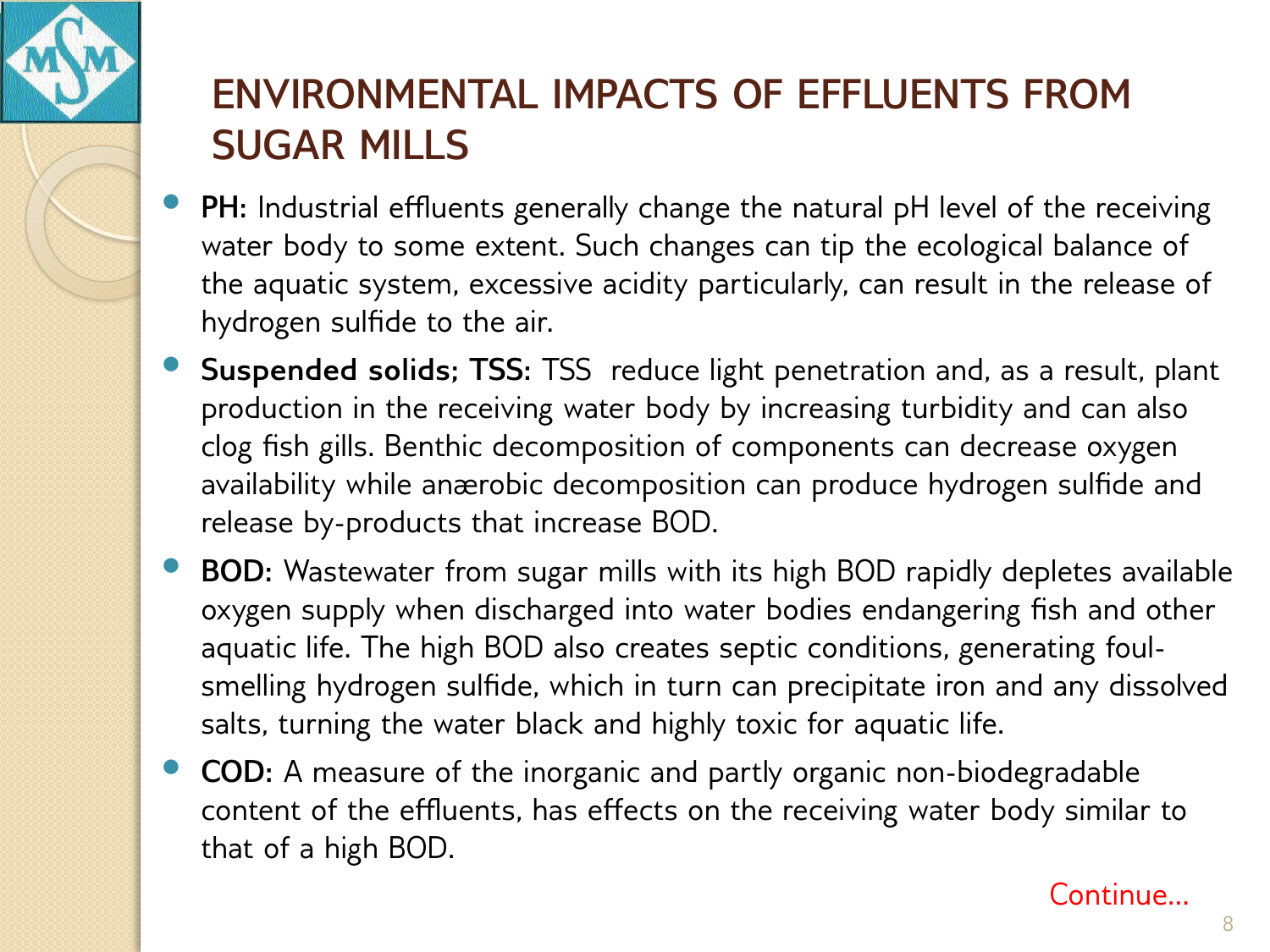

# ENVIRONMENTAL IMPACTS OF EFFLUENTS FROM SUGAR MILLS
PH: Industrial effluents generally change the natural pH level of the receiving water body to some extent. Such changes can tip the ecological balance of the aquatic system, excessive acidity particularly, can result in the release of hydrogen sulfide to the air.
Suspended solids; TSS: TSS  reduce light penetration and, as a result, plant production in the receiving water body by increasing turbidity and can also clog fish gills. Benthic decomposition of components can decrease oxygen availability while anaerobic decomposition can produce hydrogen sulfide and release by-products that increase BOD.
BOD: Wastewater from sugar mills with its high BOD rapidly depletes available oxygen supply when discharged into water bodies endangering fish and other aquatic life. The high BOD also creates septic conditions, generating foul-smelling hydrogen sulfide, which in turn can precipitate iron and any dissolved salts, turning the water black and highly toxic for aquatic life.
COD: A measure of the inorganic and partly organic non-biodegradable content of the effluents, has effects on the receiving water body similar to that of a high BOD.

Continue…
8